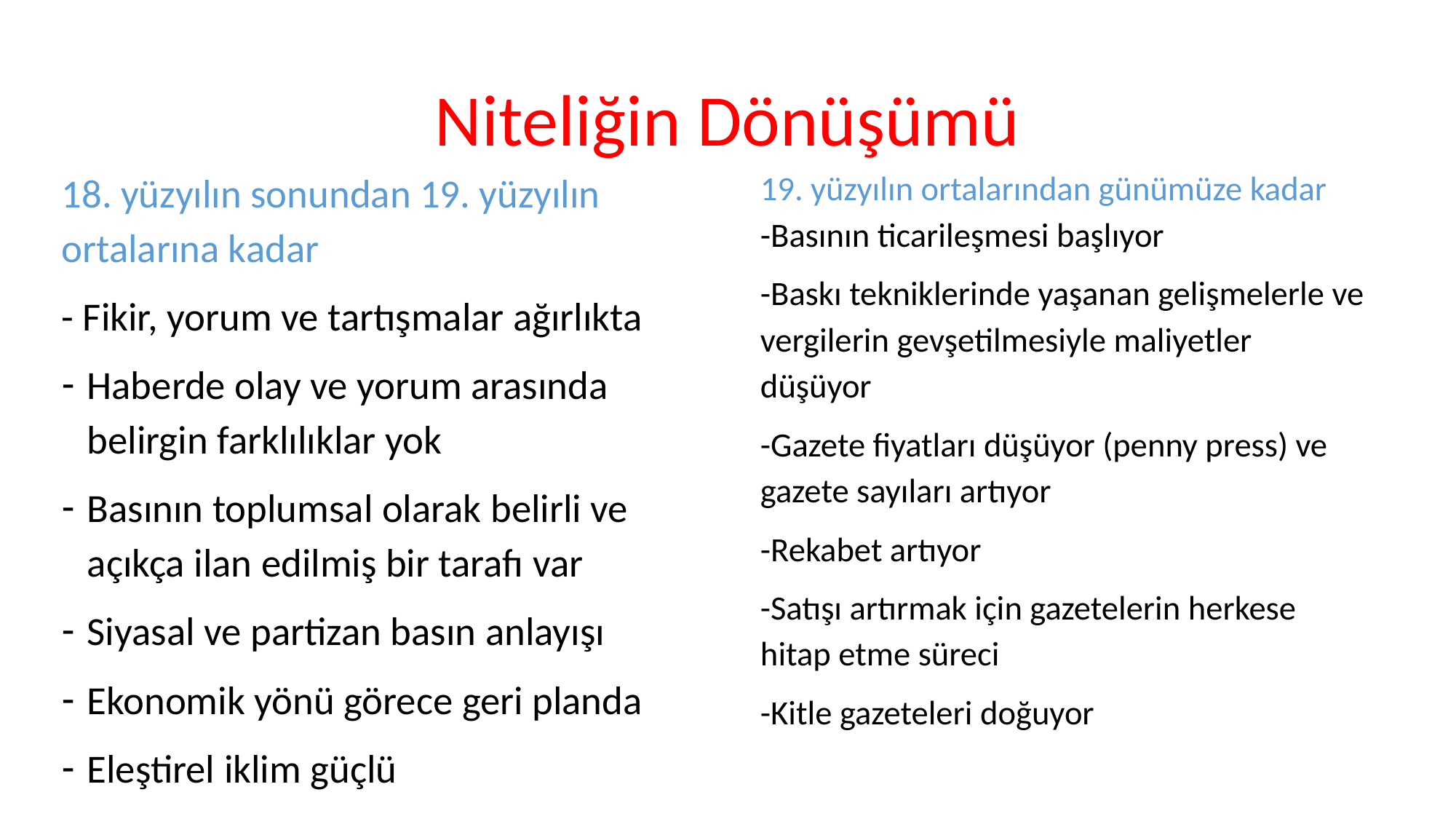

# Niteliğin Dönüşümü
18. yüzyılın sonundan 19. yüzyılın ortalarına kadar
- Fikir, yorum ve tartışmalar ağırlıkta
Haberde olay ve yorum arasında belirgin farklılıklar yok
Basının toplumsal olarak belirli ve açıkça ilan edilmiş bir tarafı var
Siyasal ve partizan basın anlayışı
Ekonomik yönü görece geri planda
Eleştirel iklim güçlü
19. yüzyılın ortalarından günümüze kadar
-Basının ticarileşmesi başlıyor
-Baskı tekniklerinde yaşanan gelişmelerle ve vergilerin gevşetilmesiyle maliyetler düşüyor
-Gazete fiyatları düşüyor (penny press) ve gazete sayıları artıyor
-Rekabet artıyor
-Satışı artırmak için gazetelerin herkese hitap etme süreci
-Kitle gazeteleri doğuyor